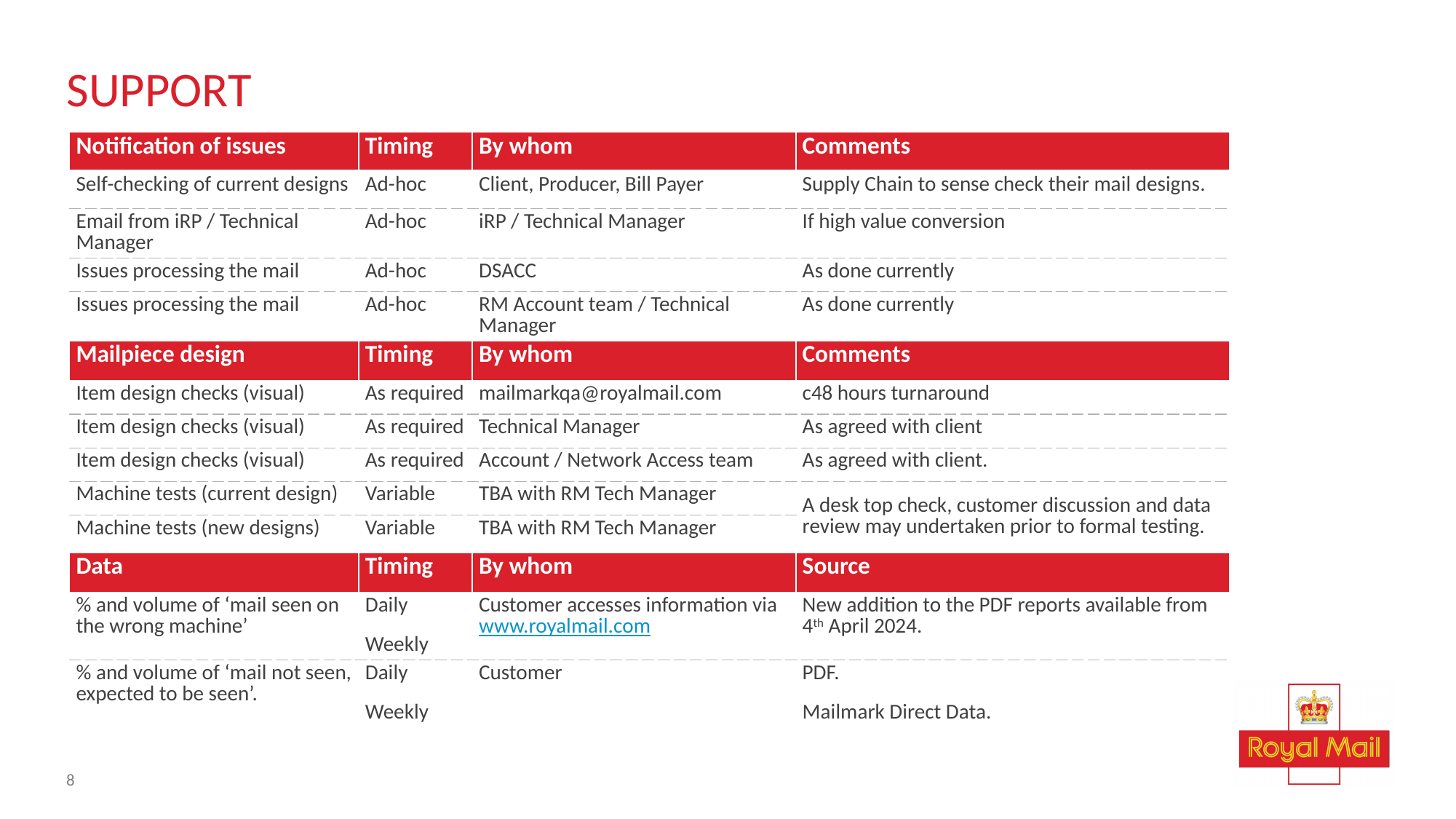

# SUPPORT
| Notification of issues | Timing | By whom | Comments |
| --- | --- | --- | --- |
| Self-checking of current designs | Ad-hoc | Client, Producer, Bill Payer | Supply Chain to sense check their mail designs. |
| Email from iRP / Technical Manager | Ad-hoc | iRP / Technical Manager | If high value conversion |
| Issues processing the mail | Ad-hoc | DSACC | As done currently |
| Issues processing the mail | Ad-hoc | RM Account team / Technical Manager | As done currently |
| Mailpiece design | Timing | By whom | Comments |
| Item design checks (visual) | As required | mailmarkqa@royalmail.com | c48 hours turnaround |
| Item design checks (visual) | As required | Technical Manager | As agreed with client |
| Item design checks (visual) | As required | Account / Network Access team | As agreed with client. |
| Machine tests (current design) | Variable | TBA with RM Tech Manager | A desk top check, customer discussion and data review may undertaken prior to formal testing. |
| Machine tests (new designs) | Variable | TBA with RM Tech Manager | As agreed with NA/Client |
| Data | Timing | By whom | Source |
| % and volume of ‘mail seen on the wrong machine’ | Daily Weekly | Customer accesses information via www.royalmail.com | New addition to the PDF reports available from 4th April 2024. |
| % and volume of ‘mail not seen, expected to be seen’. | Daily Weekly | Customer | PDF. Mailmark Direct Data. |
8